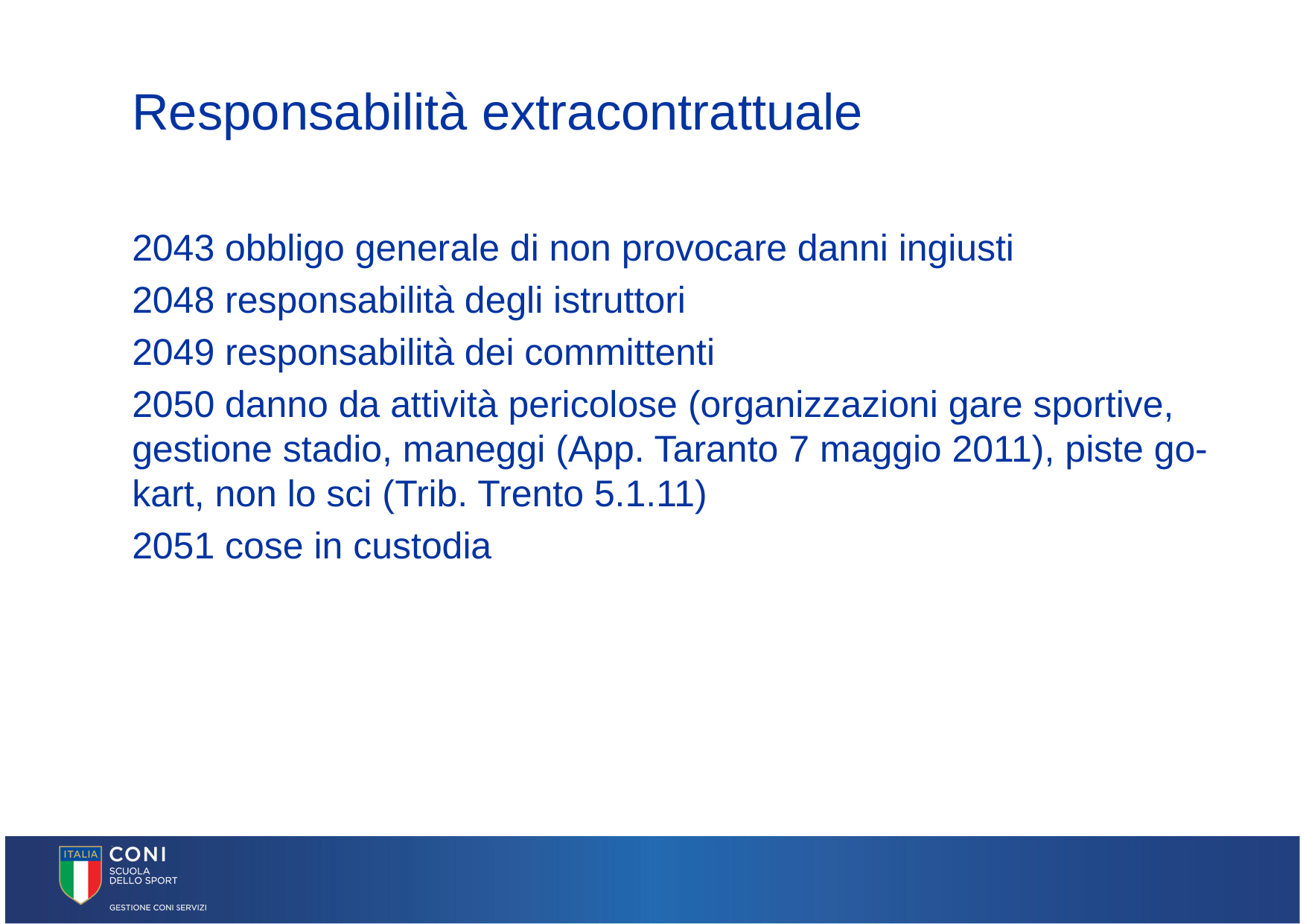

# Responsabilità extracontrattuale
2043 obbligo generale di non provocare danni ingiusti
2048 responsabilità degli istruttori
2049 responsabilità dei committenti
2050 danno da attività pericolose (organizzazioni gare sportive, gestione stadio, maneggi (App. Taranto 7 maggio 2011), piste go-kart, non lo sci (Trib. Trento 5.1.11)
2051 cose in custodia